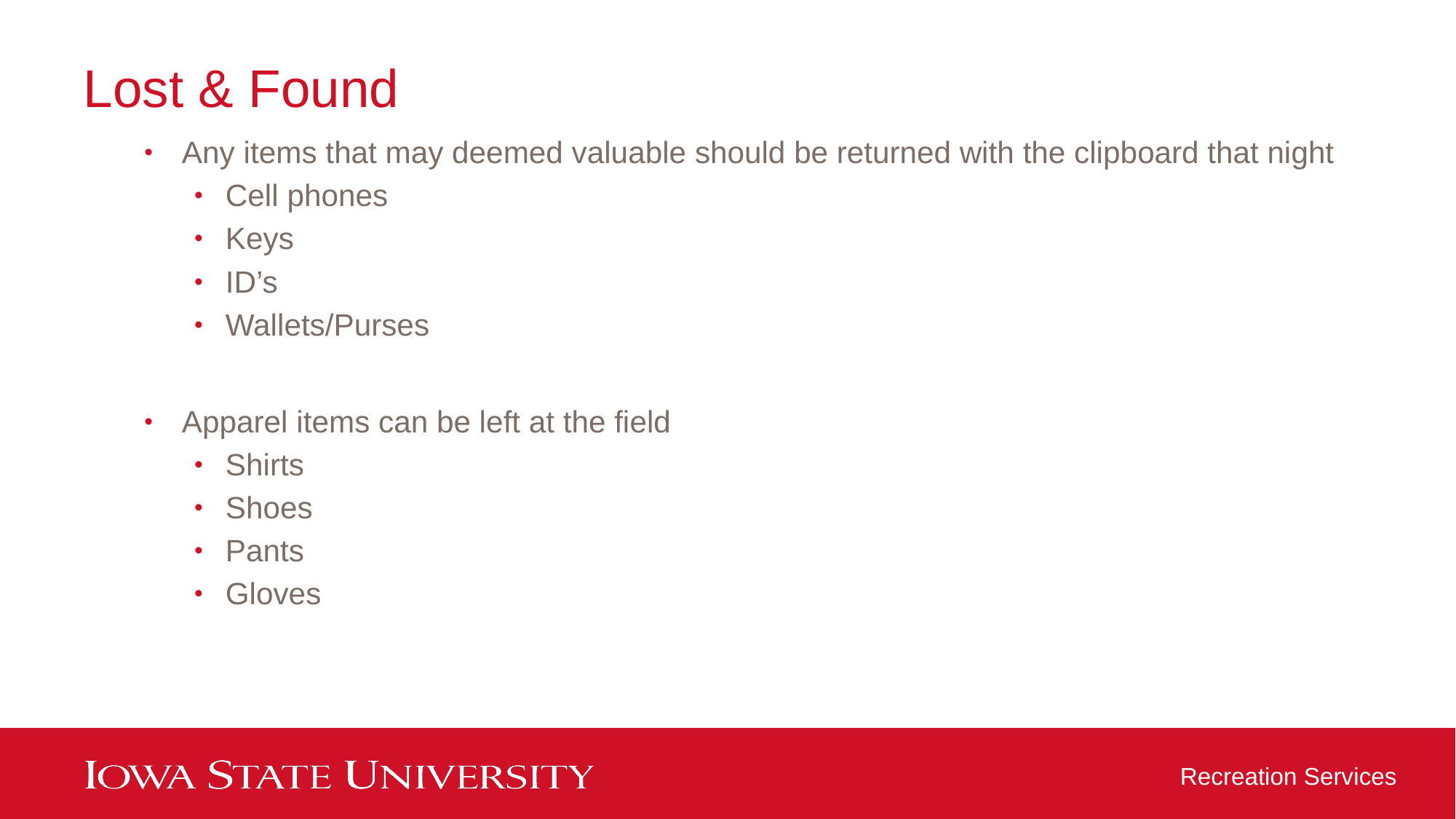

# Lost & Found
Any items that may deemed valuable should be returned with the clipboard that night
Cell phones
Keys
ID’s
Wallets/Purses

Apparel items can be left at the field
Shirts
Shoes
Pants
Gloves